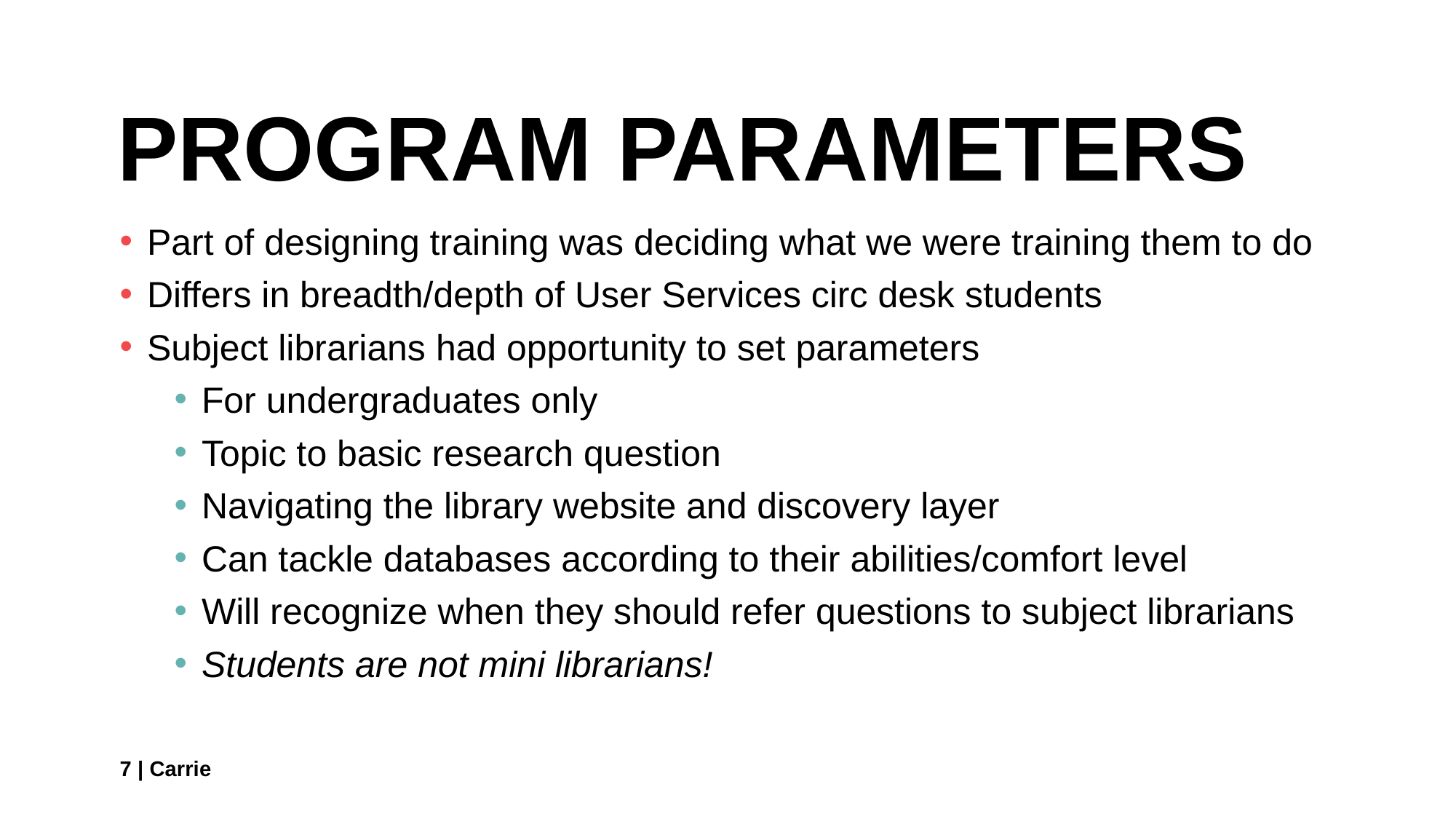

# Program parameters
Part of designing training was deciding what we were training them to do
Differs in breadth/depth of User Services circ desk students
Subject librarians had opportunity to set parameters
For undergraduates only
Topic to basic research question
Navigating the library website and discovery layer
Can tackle databases according to their abilities/comfort level
Will recognize when they should refer questions to subject librarians
Students are not mini librarians!

7 | Carrie